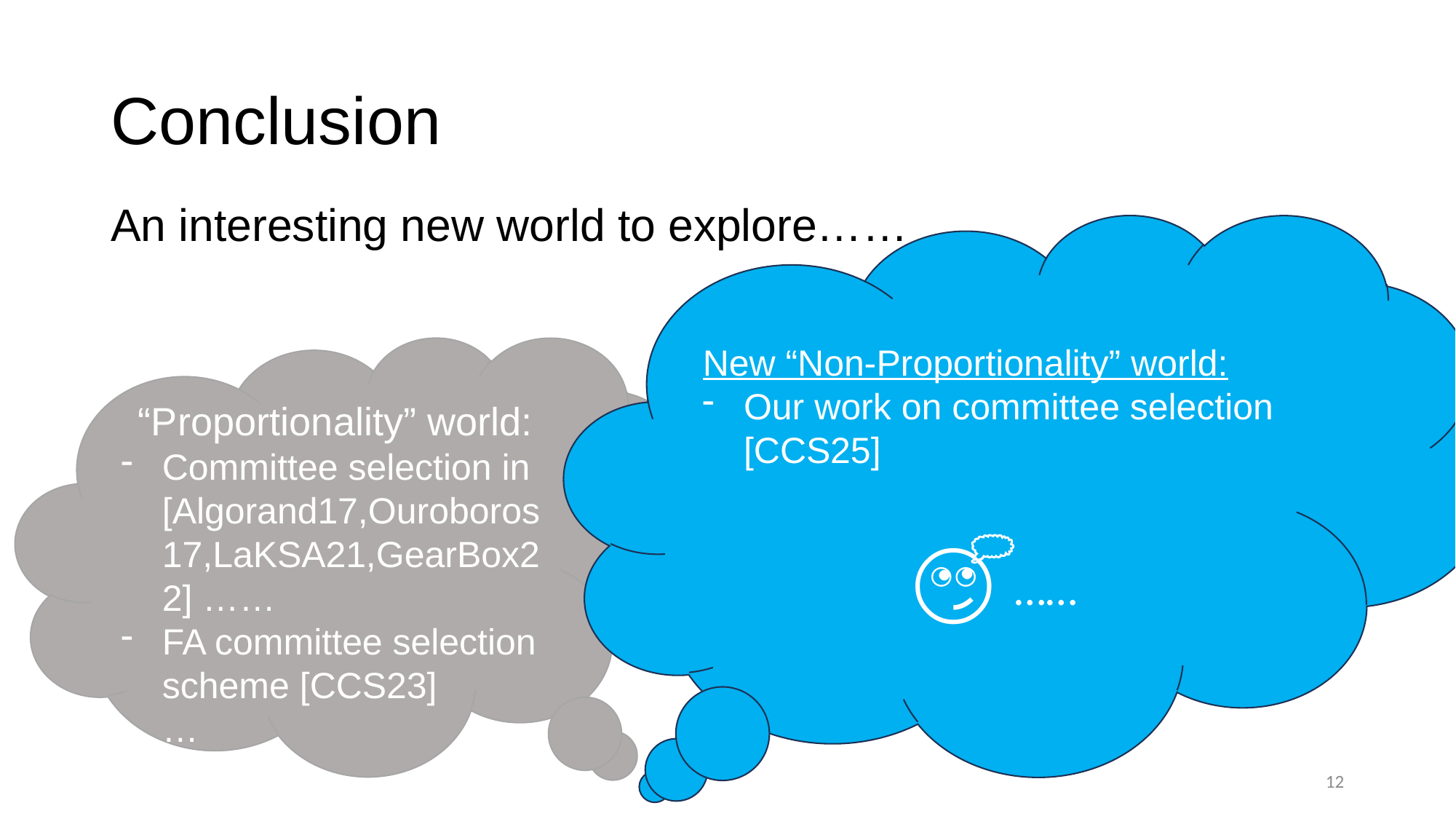

# Conclusion
An interesting new world to explore……
New “Non-Proportionality” world:
Our work on committee selection [CCS25]

🤔️……

“Proportionality” world:
Committee selection in [Algorand17,Ouroboros17,LaKSA21,GearBox22] ……
FA committee selection scheme [CCS23]
…

12